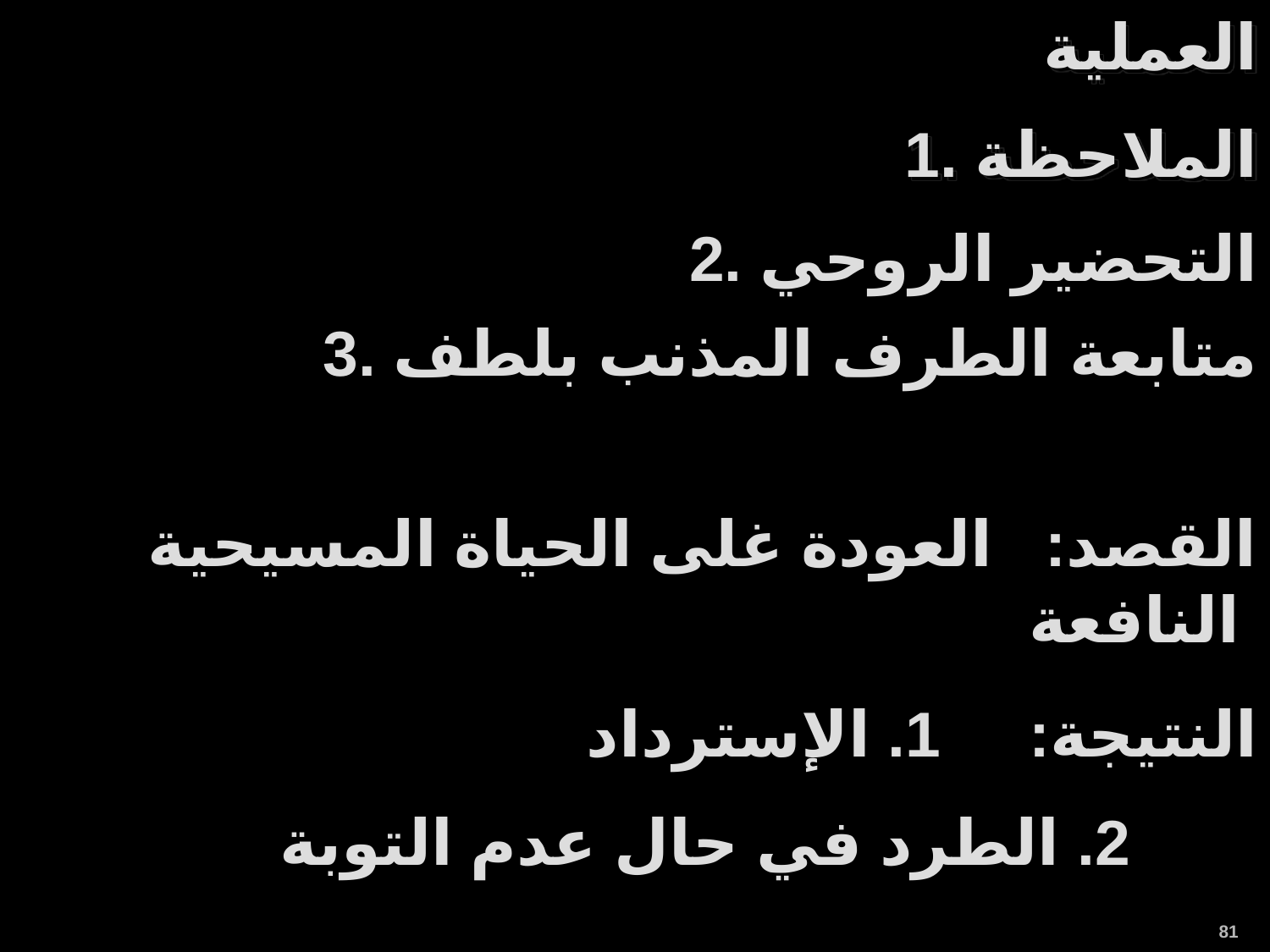

العملية
1. الملاحظة
2. التحضير الروحي
3. متابعة الطرف المذنب بلطف
القصد:   العودة غلى الحياة المسيحية النافعة
النتيجة:     1. الإسترداد
		2. الطرد في حال عدم التوبة
81